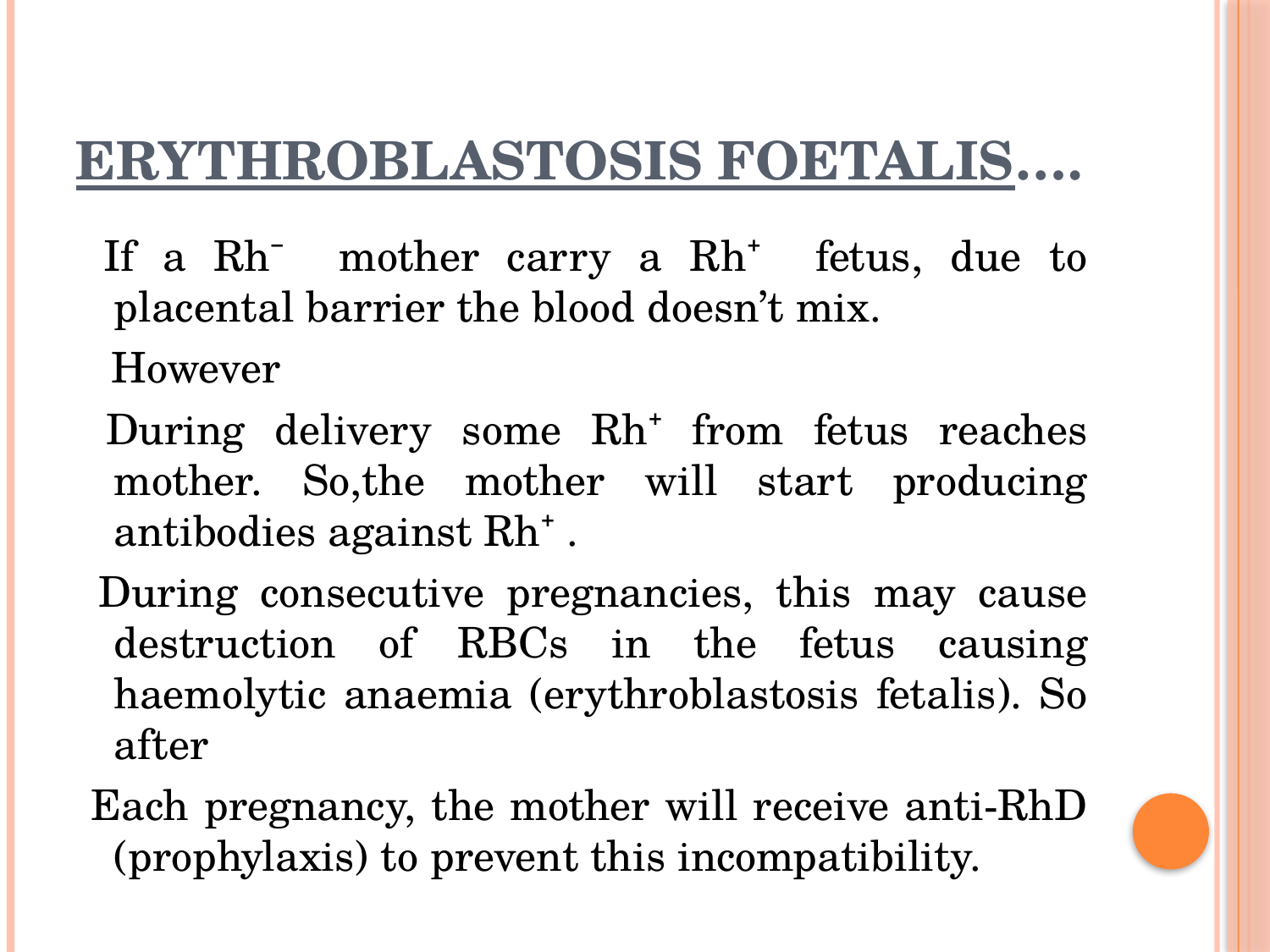

# Erythroblastosis foetalis….
 If a Rh⁻  mother carry a Rh⁺  fetus, due to placental barrier the blood doesn’t mix.
   However
 During delivery some Rh⁺ from fetus reaches mother. So,the mother will start producing antibodies against Rh⁺ .
 During consecutive pregnancies, this may cause destruction of RBCs in the fetus causing haemolytic anaemia (erythroblastosis fetalis). So after
 Each pregnancy, the mother will receive anti-RhD (prophylaxis) to prevent this incompatibility.